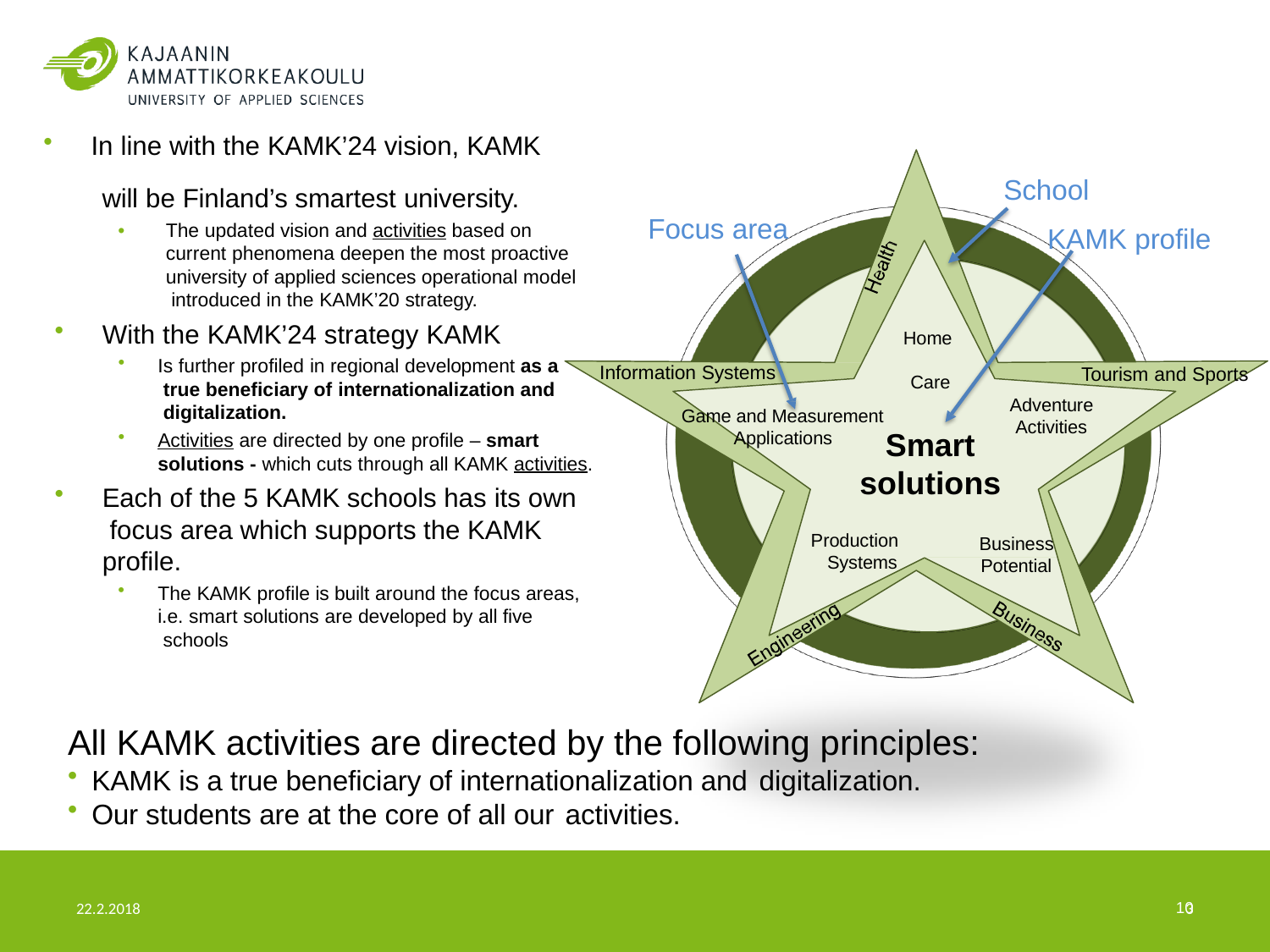

In line with the KAMK’24 vision, KAMK

School
KAMK profile
will be Finland’s smartest university.

Focus area
•
The updated vision and activities based on  current phenomena deepen the most proactive  university of applied sciences operational model  introduced in the KAMK’20 strategy.

With the KAMK’24 strategy KAMK
Home  Care
Tourism and Sports
Adventure
Activities
Is further profiled in regional development as a  true beneficiary of internationalization and  digitalization.
Activities are directed by one profile – smart  solutions - which cuts through all KAMK activities.
Information Systems
Game and Measurement
Smart
solutions
Applications
Each of the 5 KAMK schools has its own  focus area which supports the KAMK  profile.
Production  Systems
Business
Potential
The KAMK profile is built around the focus areas,
i.e. smart solutions are developed by all five  schools

All KAMK activities are directed by the following principles:
KAMK is a true beneficiary of internationalization and digitalization.
Our students are at the core of all our activities.
22.2.2018

3
10